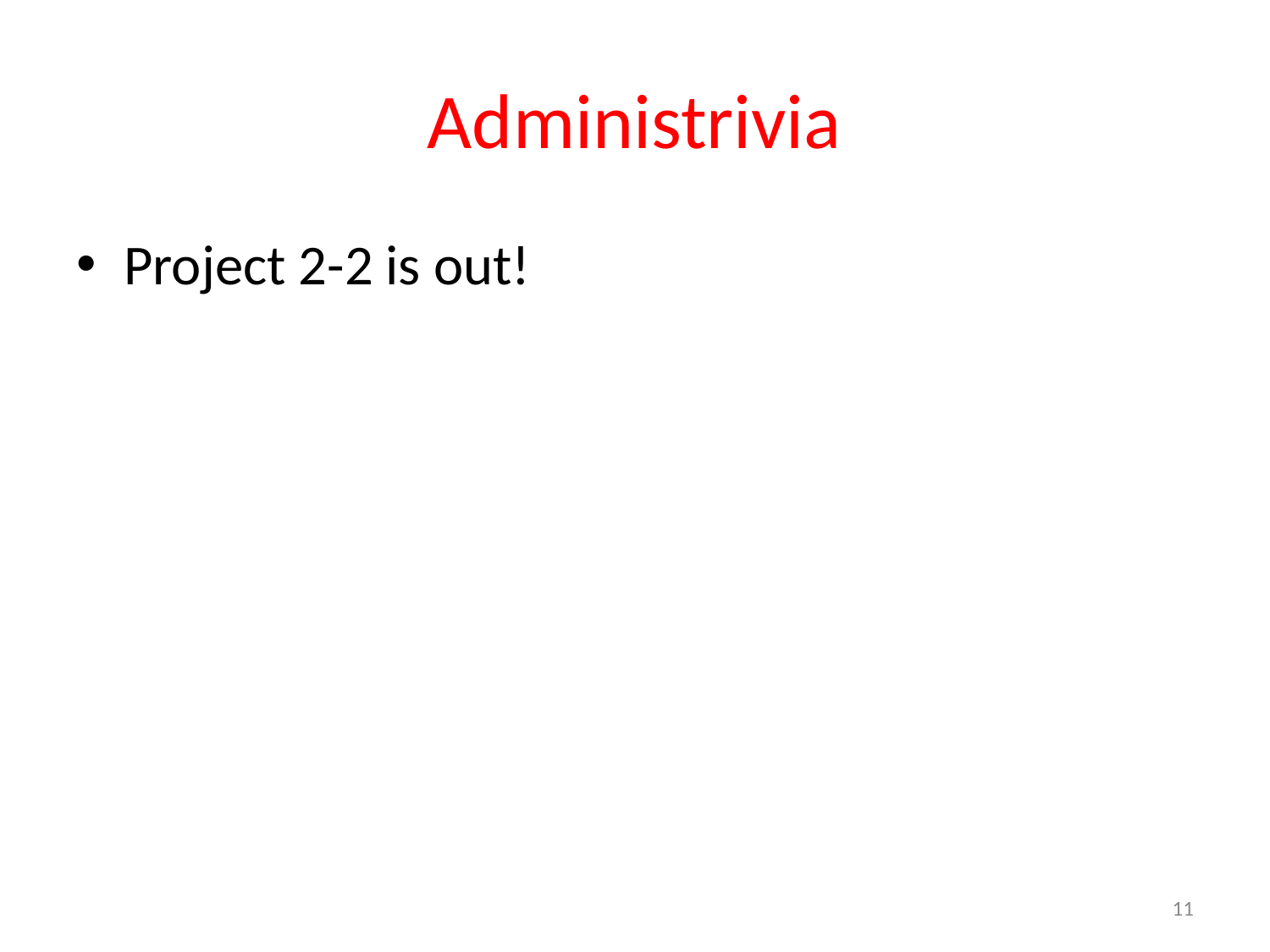

# Administrivia
Project 2-2 is out!
11